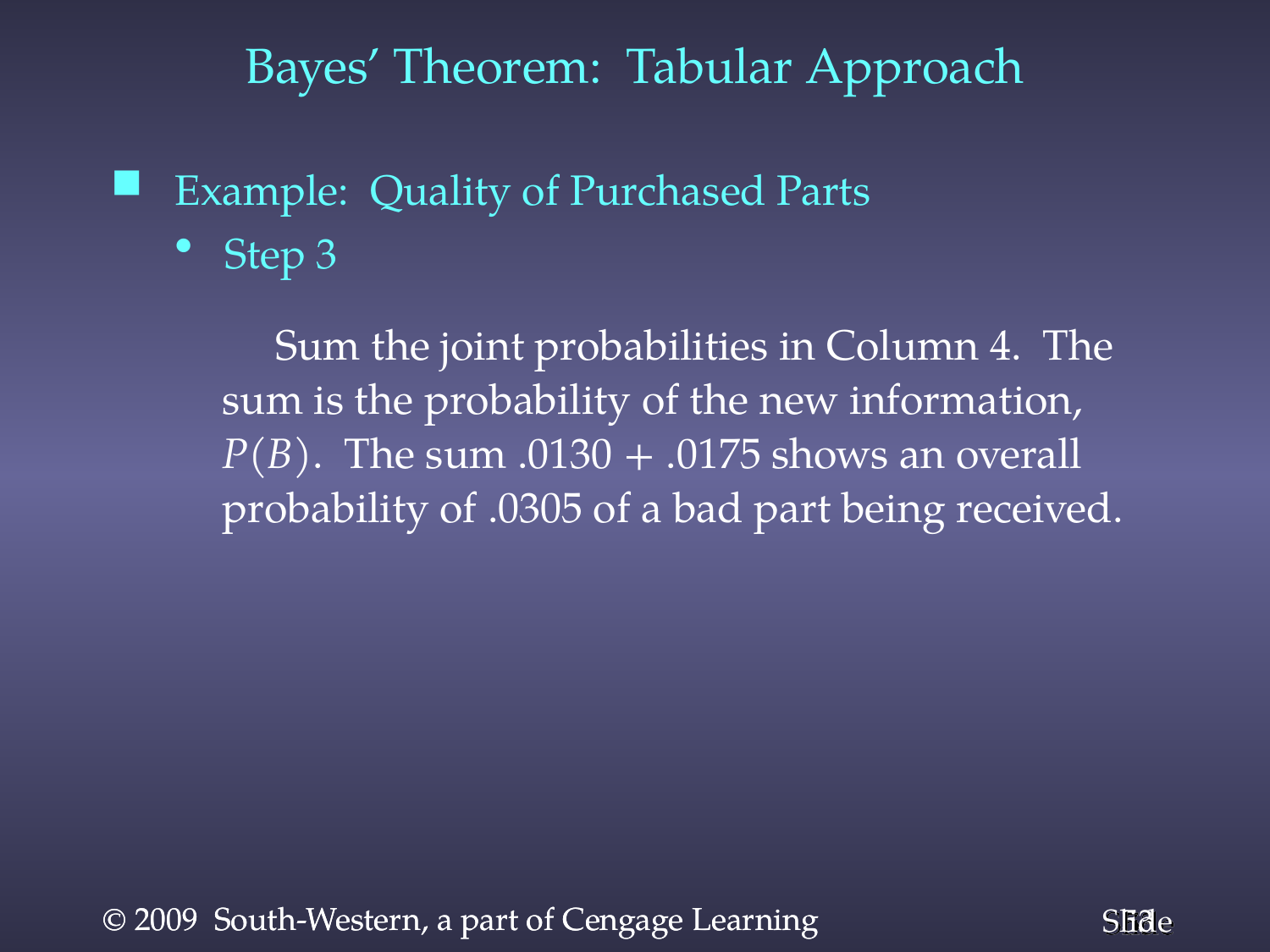

# Bayes’ Theorem:  Tabular Approach
   Example:  Quality of Purchased Parts
 Step 3
     Sum the joint probabilities in Column 4.  The
sum is the probability of the new information,
P(B).  The sum .0130 + .0175 shows an overall
probability of .0305 of a bad part being received.